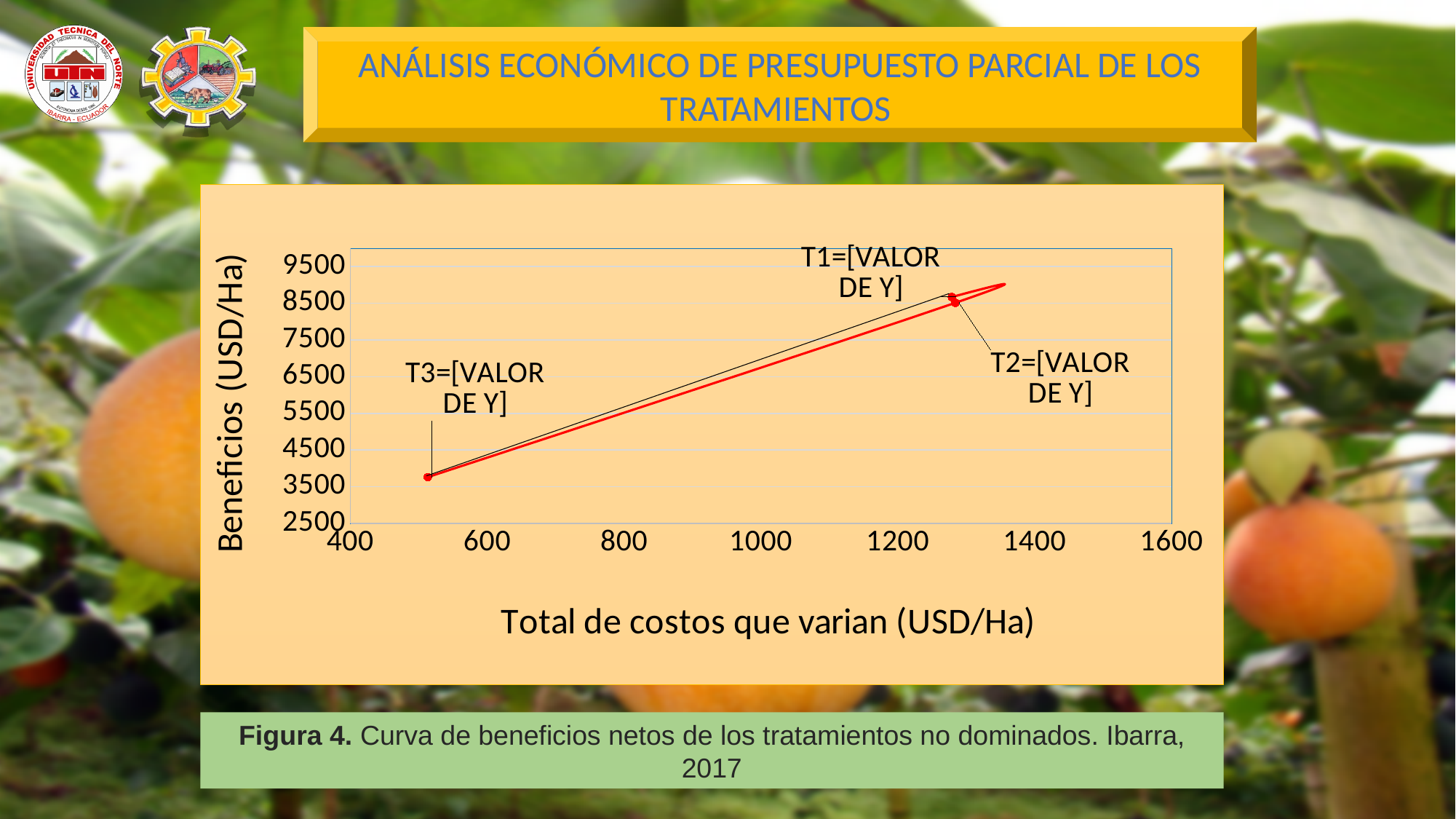

ANÁLISIS ECONÓMICO DE PRESUPUESTO PARCIAL DE LOS TRATAMIENTOS

### Chart

| Category |  |
|---|---|
Figura 4. Curva de beneficios netos de los tratamientos no dominados. Ibarra, 2017